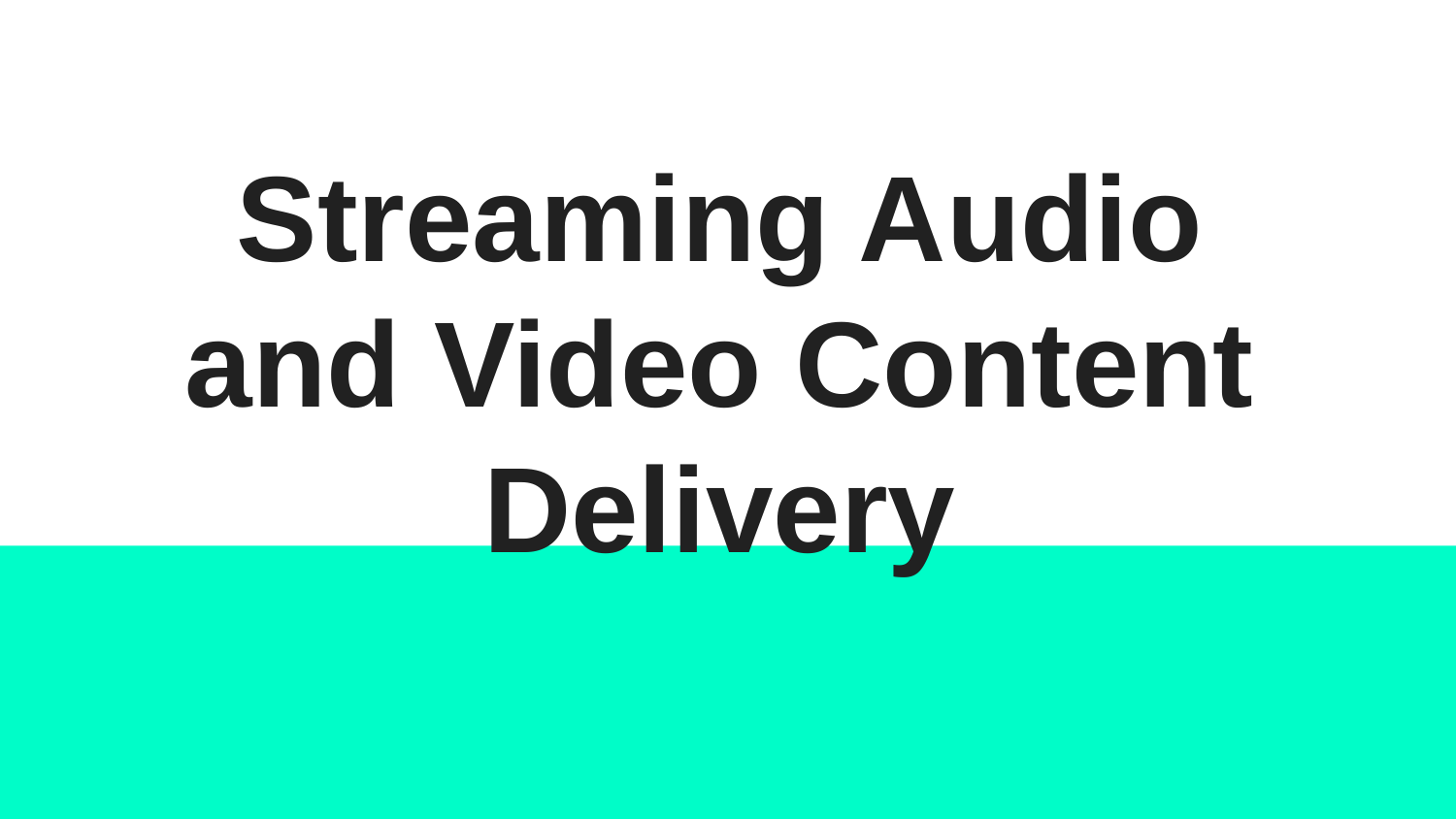

# Streaming Audio and Video Content Delivery